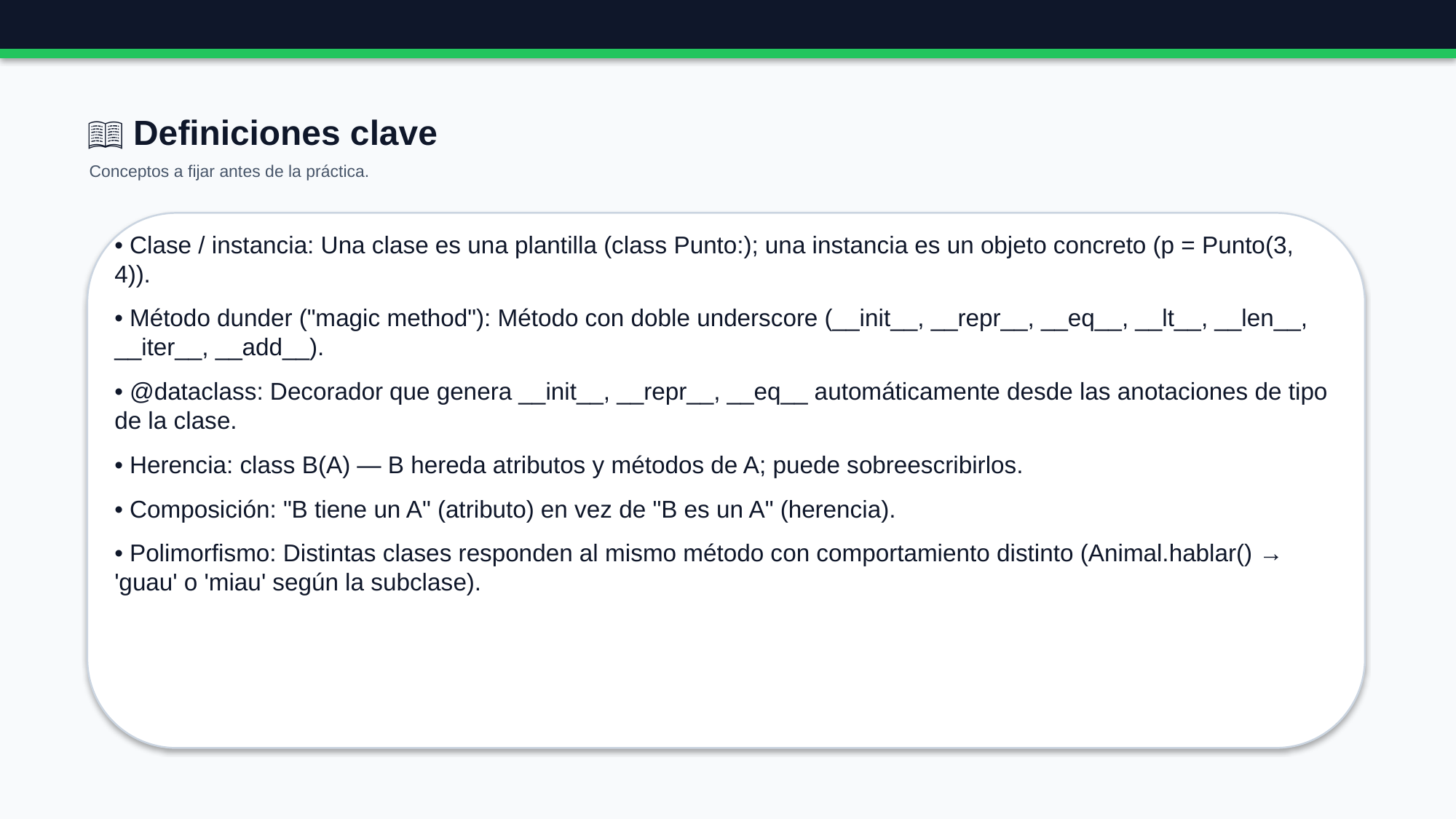

📖 Definiciones clave
Conceptos a fijar antes de la práctica.

• Clase / instancia: Una clase es una plantilla (class Punto:); una instancia es un objeto concreto (p = Punto(3, 4)).
• Método dunder ("magic method"): Método con doble underscore (__init__, __repr__, __eq__, __lt__, __len__, __iter__, __add__).
• @dataclass: Decorador que genera __init__, __repr__, __eq__ automáticamente desde las anotaciones de tipo de la clase.
• Herencia: class B(A) — B hereda atributos y métodos de A; puede sobreescribirlos.
• Composición: "B tiene un A" (atributo) en vez de "B es un A" (herencia).
• Polimorfismo: Distintas clases responden al mismo método con comportamiento distinto (Animal.hablar() → 'guau' o 'miau' según la subclase).